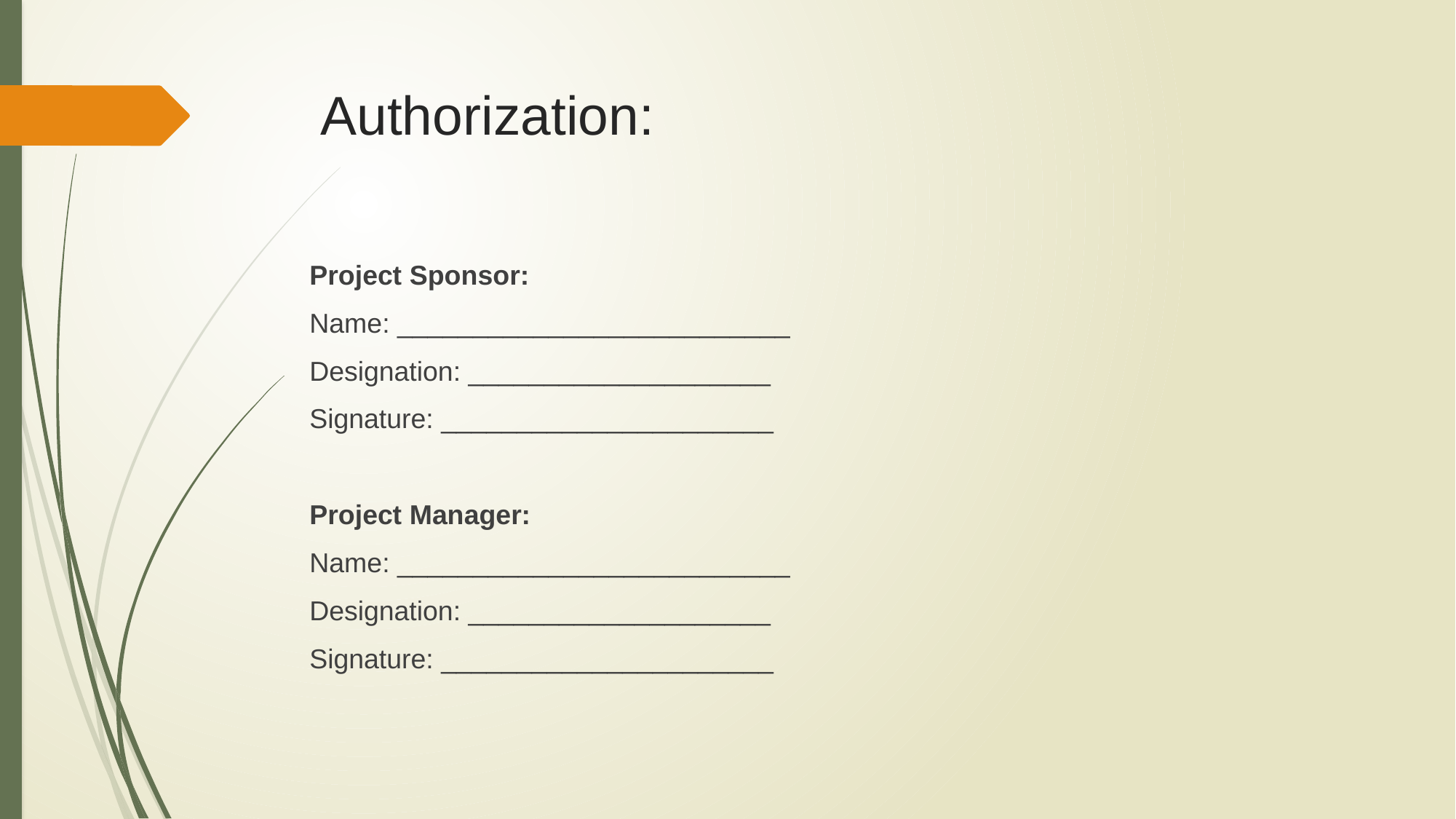

# Authorization:
Project Sponsor:
Name: __________________________
Designation: ____________________
Signature: ______________________

Project Manager:
Name: __________________________
Designation: ____________________
Signature: ______________________